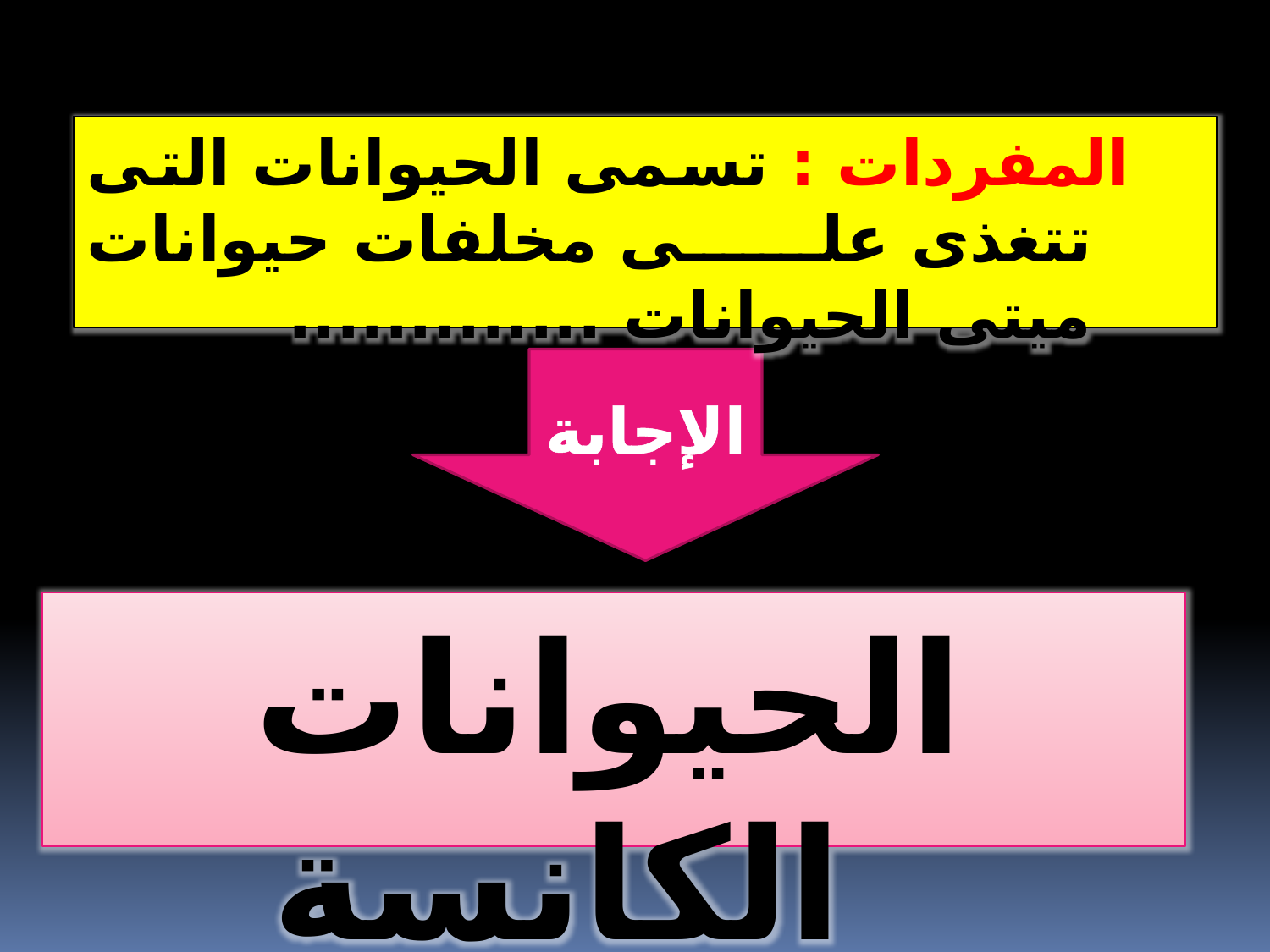

المفردات : تسمى الحيوانات التى تتغذى على مخلفات حيوانات ميتى الحيوانات .............
الإجابة
الحيوانات الكانسة